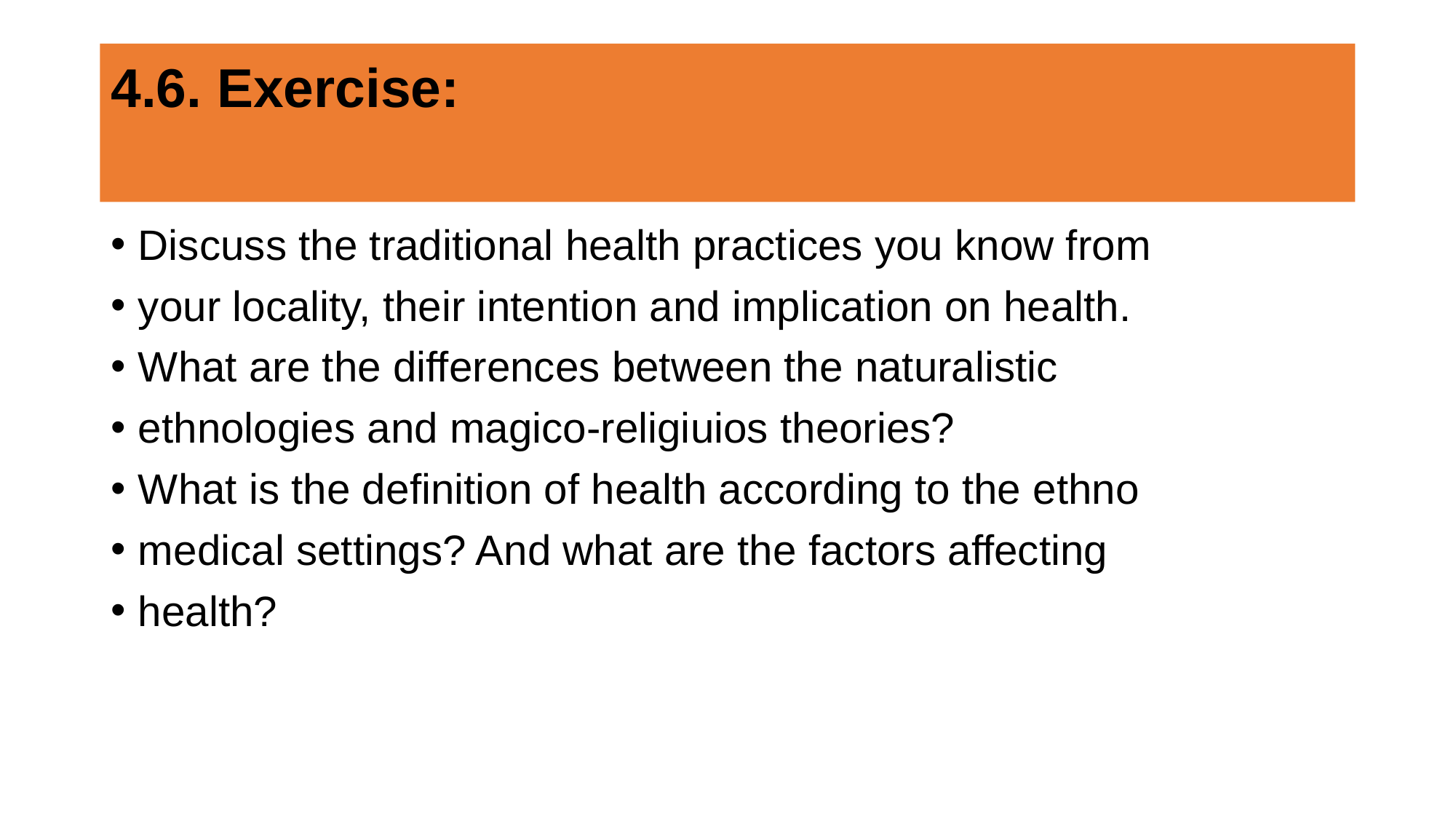

# 4.6. Exercise:
Discuss the traditional health practices you know from
your locality, their intention and implication on health.
What are the differences between the naturalistic
ethnologies and magico-religiuios theories?
What is the definition of health according to the ethno
medical settings? And what are the factors affecting
health?